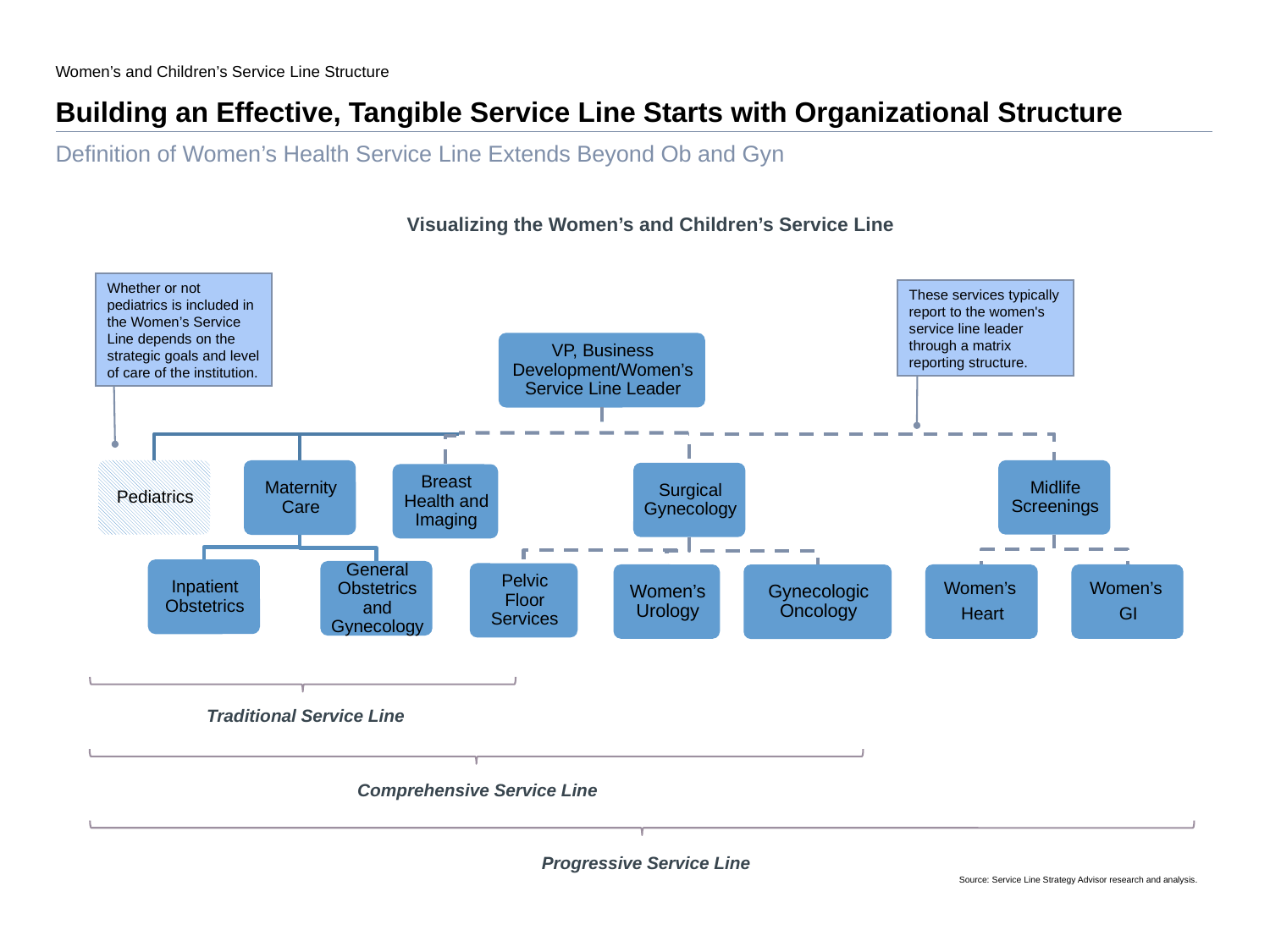

Women’s and Children’s Service Line Structure
# Building an Effective, Tangible Service Line Starts with Organizational Structure
VP, Business Development/Women’s Service Line Leader
Pediatrics
Maternity Care
Inpatient Obstetrics
General Obstetrics and Gynecology
Breast Health and Imaging
Surgical Gynecology
Pelvic Floor Services
Women’s Urology
Gynecologic Oncology
Midlife Screenings
Women’s
Heart
Women’s
GI
Definition of Women’s Health Service Line Extends Beyond Ob and Gyn
Visualizing the Women’s and Children’s Service Line
Whether or not pediatrics is included in the Women’s Service Line depends on the strategic goals and level of care of the institution.

These services typically report to the women's service line leader through a matrix reporting structure.

Traditional Service Line
Comprehensive Service Line
Progressive Service Line
Source: Service Line Strategy Advisor research and analysis.